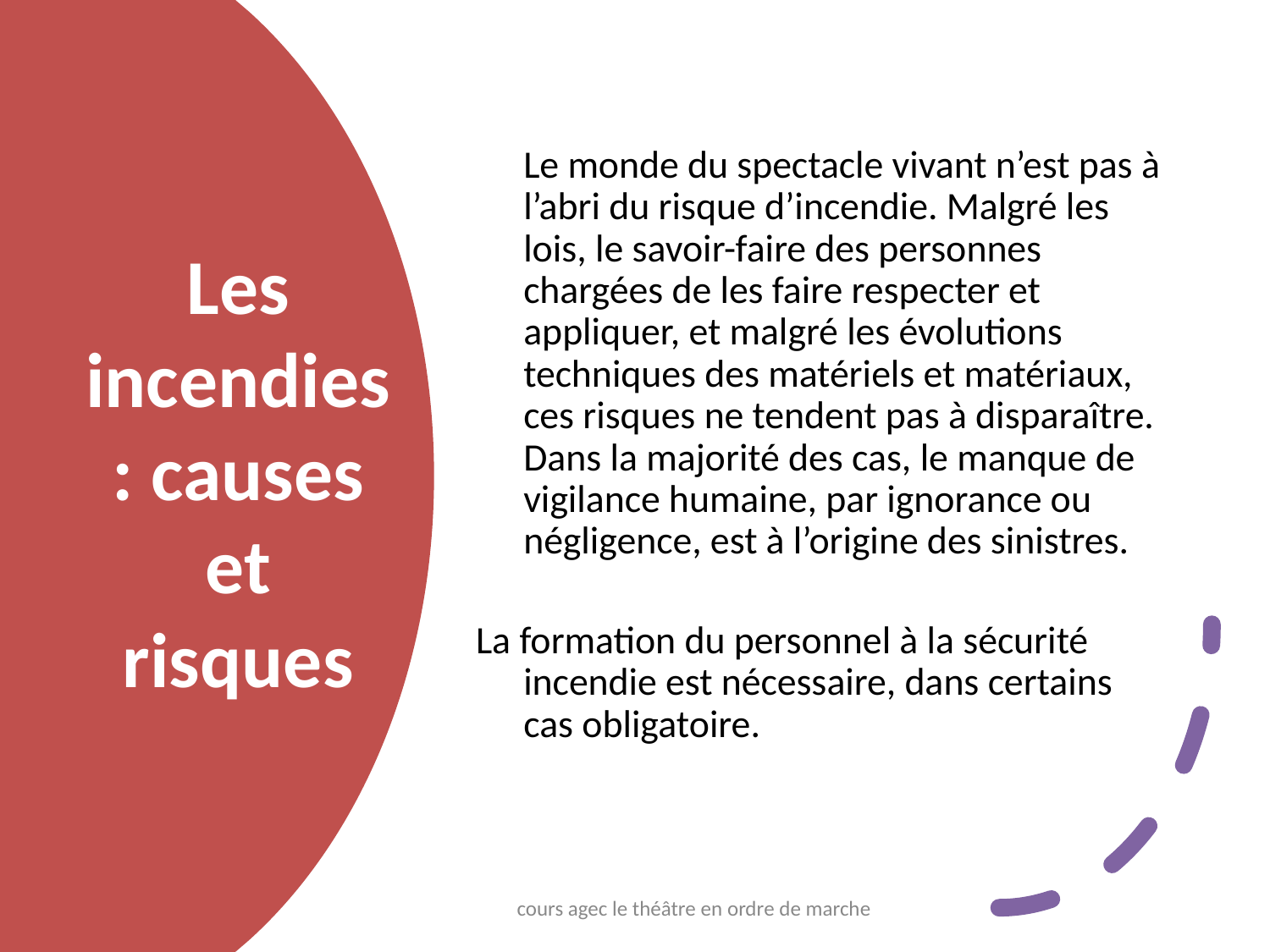

Le monde du spectacle vivant n’est pas à l’abri du risque d’incendie. Malgré les lois, le savoir-faire des personnes chargées de les faire respecter et appliquer, et malgré les évolutions techniques des matériels et matériaux, ces risques ne tendent pas à disparaître. Dans la majorité des cas, le manque de vigilance humaine, par ignorance ou négligence, est à l’origine des sinistres.

La formation du personnel à la sécurité incendie est nécessaire, dans certains cas obligatoire.

# Les incendies : causes et risques

cours agec le théâtre en ordre de marche